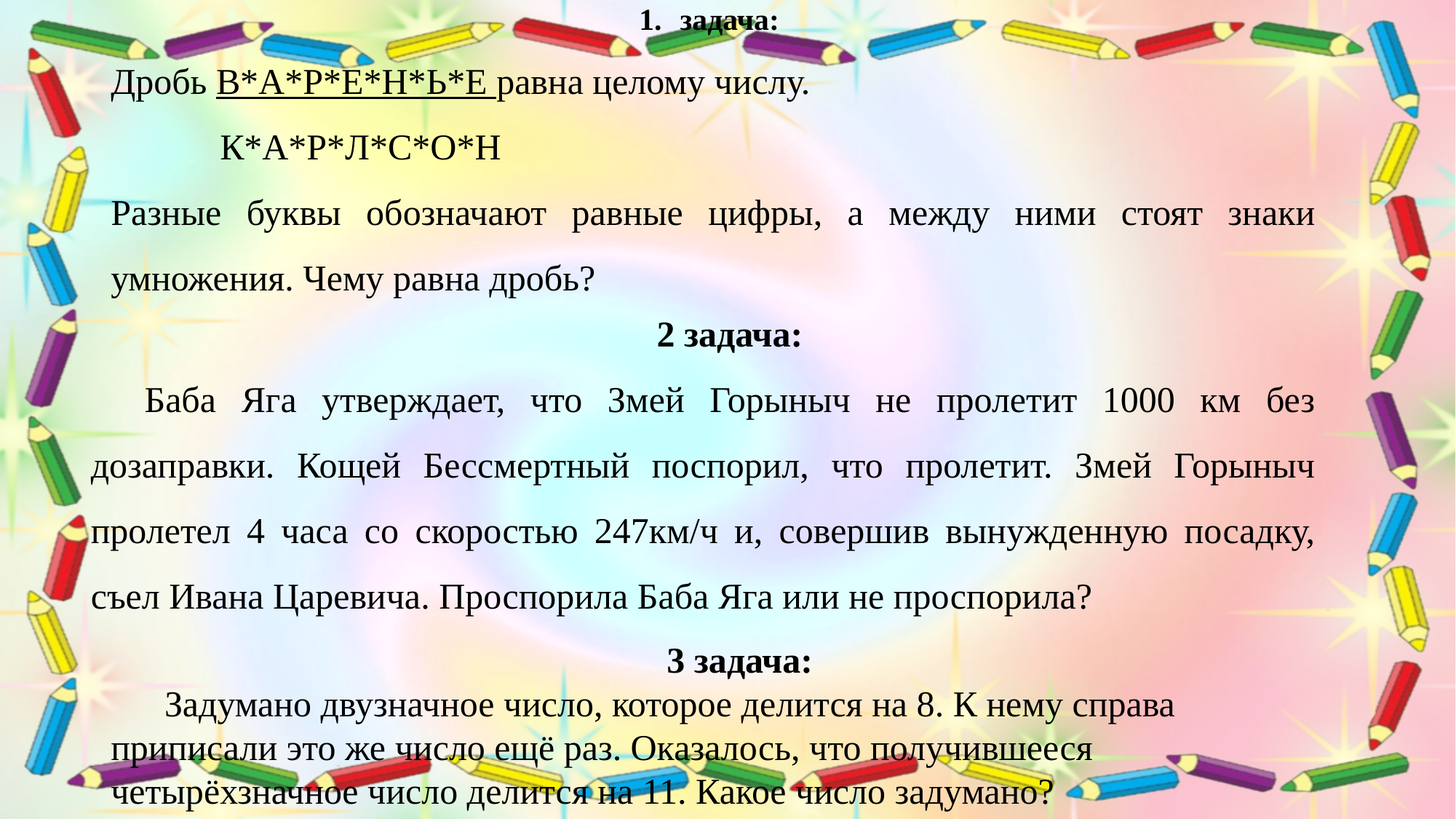

задача:
Дробь В*А*Р*Е*Н*Ь*Е равна целому числу.
            К*А*Р*Л*С*О*Н
Разные буквы обозначают равные цифры, а между ними стоят знаки умножения. Чему равна дробь?
2 задача:
Баба Яга утверждает, что Змей Горыныч не пролетит 1000 км без дозаправки. Кощей Бессмертный поспорил, что пролетит. Змей Горыныч пролетел 4 часа со скоростью 247км/ч и, совершив вынужденную посадку, съел Ивана Царевича. Проспорила Баба Яга или не проспорила?
3 задача:
Задумано двузначное число, которое делится на 8. К нему справа приписали это же число ещё раз. Оказалось, что получившееся четырёхзначное число делится на 11. Какое число задумано?